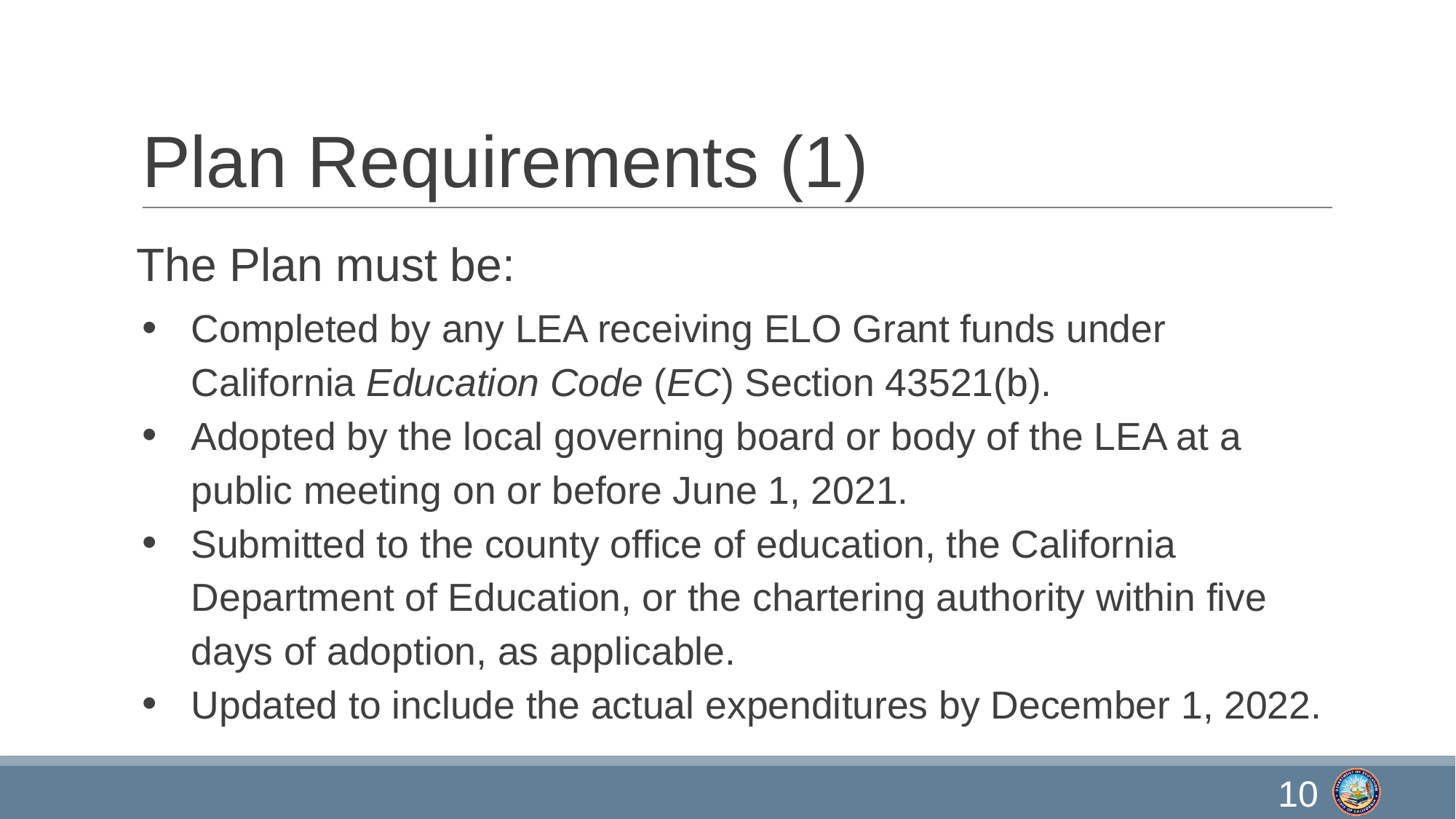

# Plan Requirements (1)
The Plan must be:
Completed by any LEA receiving ELO Grant funds under California Education Code (EC) Section 43521(b).
Adopted by the local governing board or body of the LEA at a public meeting on or before June 1, 2021.
Submitted to the county office of education, the California Department of Education, or the chartering authority within five days of adoption, as applicable.
Updated to include the actual expenditures by December 1, 2022.

10